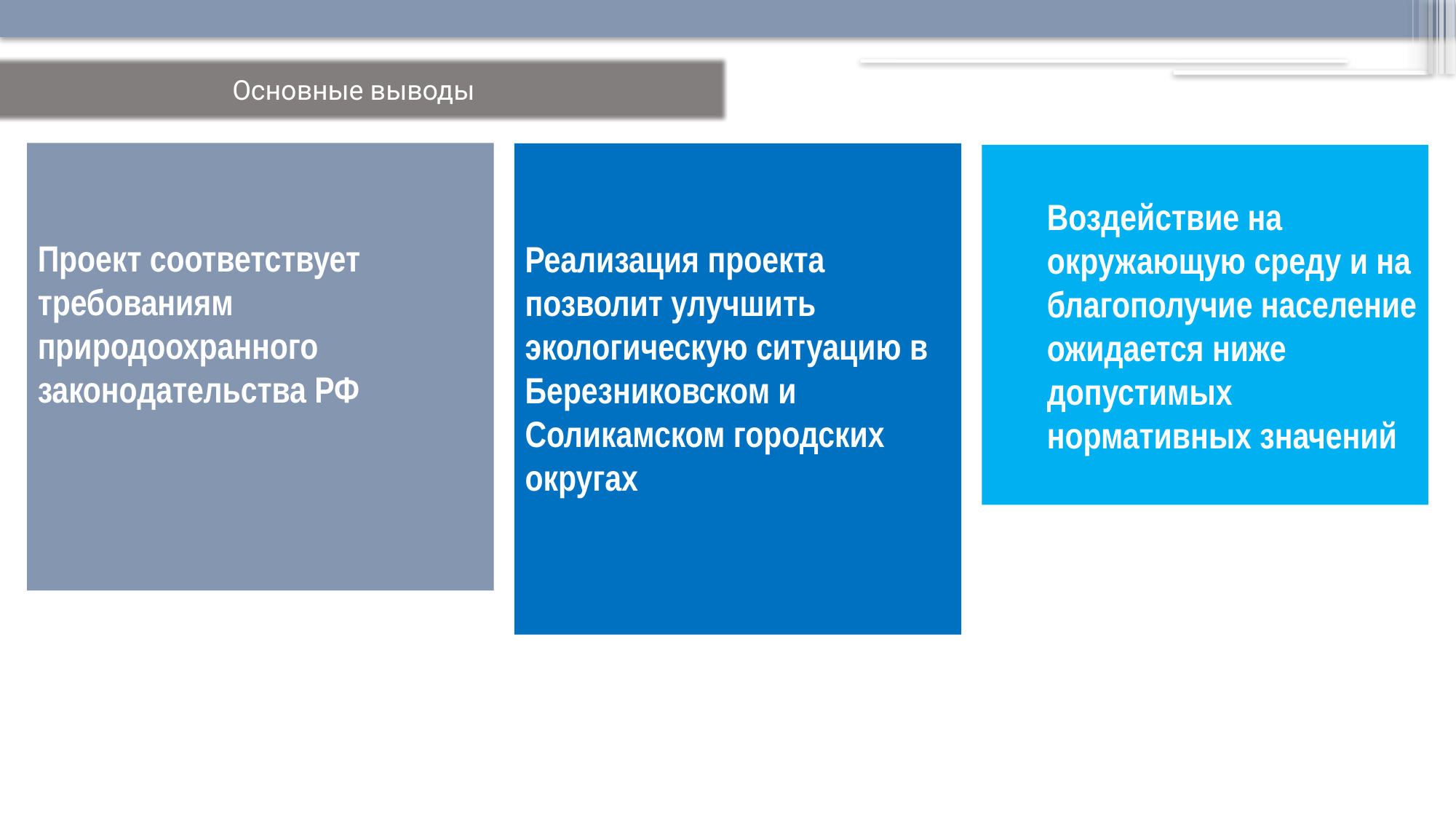

Основные выводы

Воздействие на окружающую среду и на благополучие население ожидается ниже допустимых нормативных значений

Проект соответствует требованиям                       природоохранного законодательства РФ

Реализация проекта позволит улучшить экологическую ситуацию в Березниковском и Соликамском городских округах